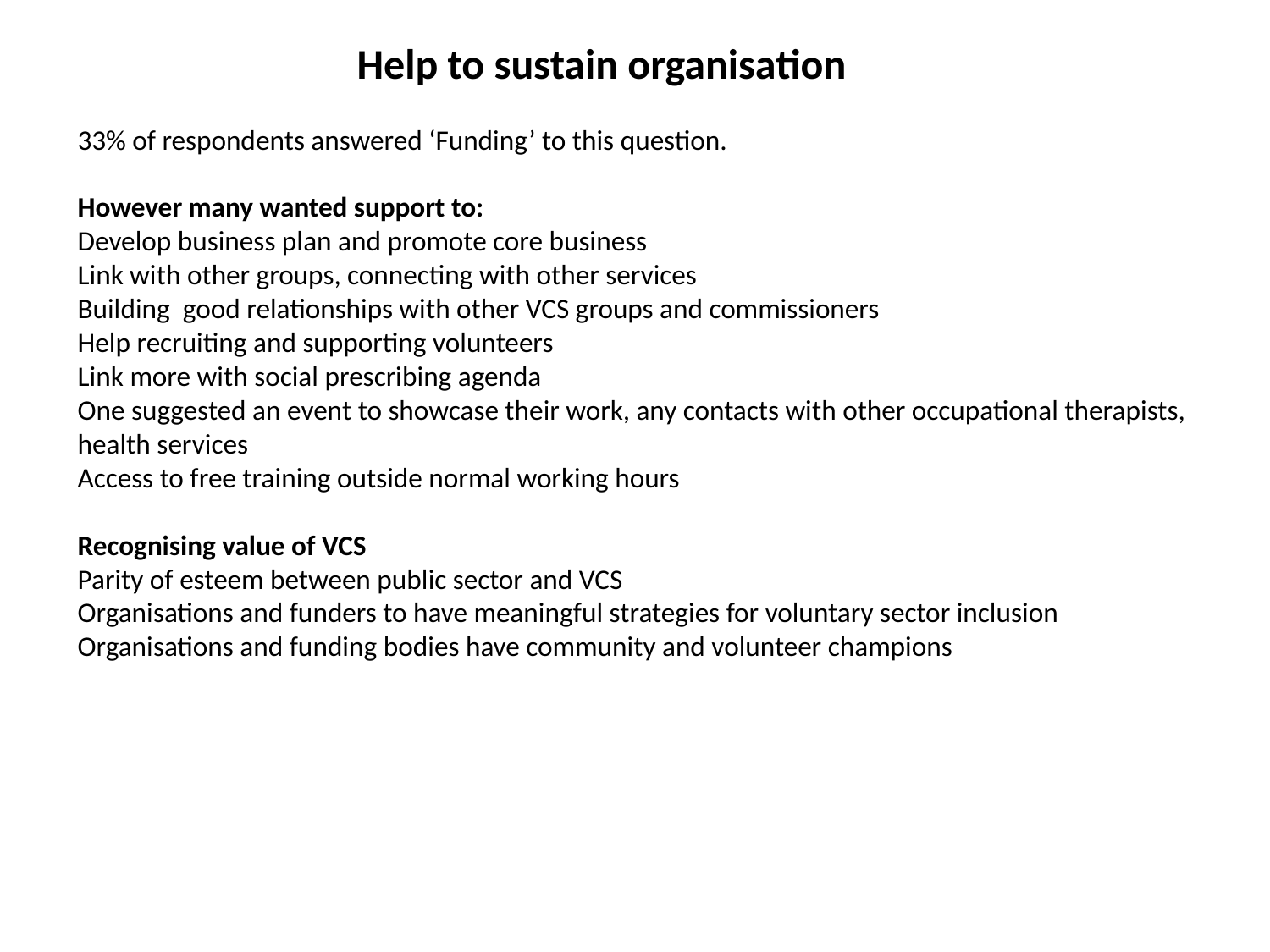

# Help to sustain organisation 33% of respondents answered ‘Funding’ to this question. However many wanted support to: Develop business plan and promote core business Link with other groups, connecting with other services Building  good relationships with other VCS groups and commissioners Help recruiting and supporting volunteers Link more with social prescribing agenda One suggested an event to showcase their work, any contacts with other occupational therapists, health services Access to free training outside normal working hours Recognising value of VCS Parity of esteem between public sector and VCS Organisations and funders to have meaningful strategies for voluntary sector inclusion Organisations and funding bodies have community and volunteer champions